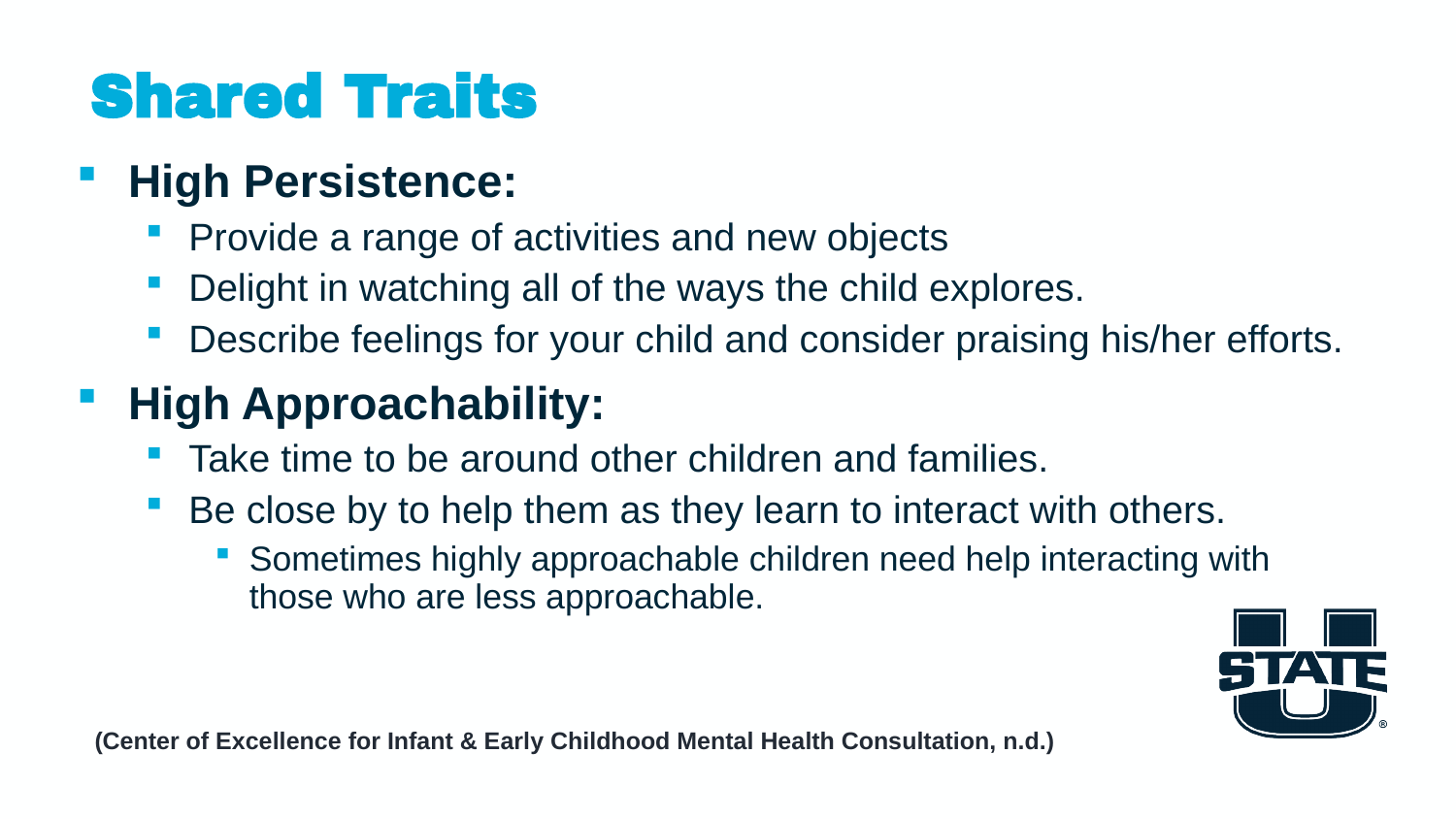

# Shared Traits
High Persistence:
Provide a range of activities and new objects
Delight in watching all of the ways the child explores.
Describe feelings for your child and consider praising his/her efforts.
High Approachability:
Take time to be around other children and families.
Be close by to help them as they learn to interact with others.
Sometimes highly approachable children need help interacting with those who are less approachable.
(Center of Excellence for Infant & Early Childhood Mental Health Consultation, n.d.)